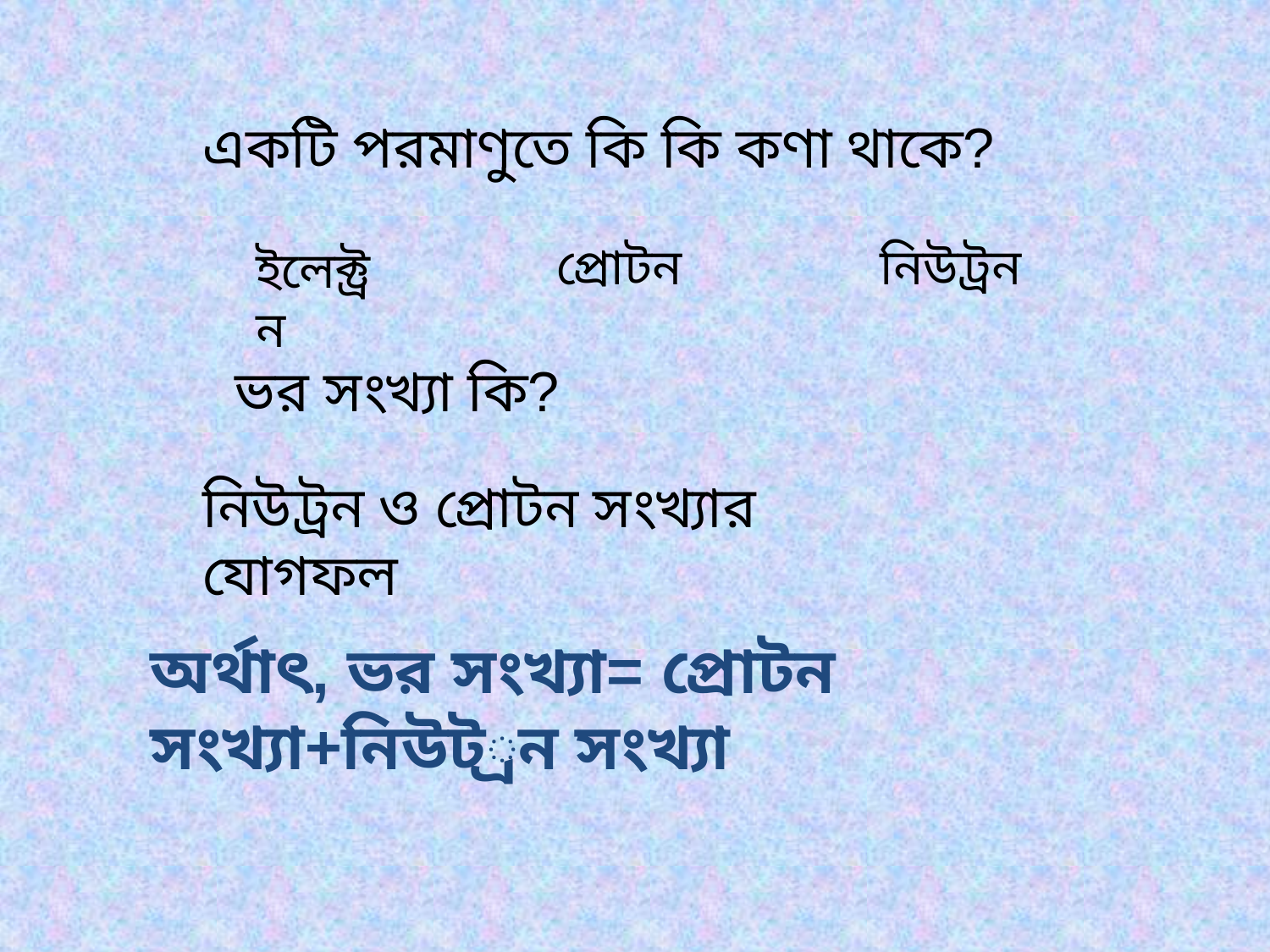

একটি পরমাণুতে কি কি কণা থাকে?
প্রোটন
নিউট্রন
ইলেক্ট্রন
ভর সংখ্যা কি?
নিউট্রন ও প্রোটন সংখ্যার যোগফল
অর্থাৎ, ভর সংখ্যা= প্রোটন সংখ্যা+নিউট্রন সংখ্যা